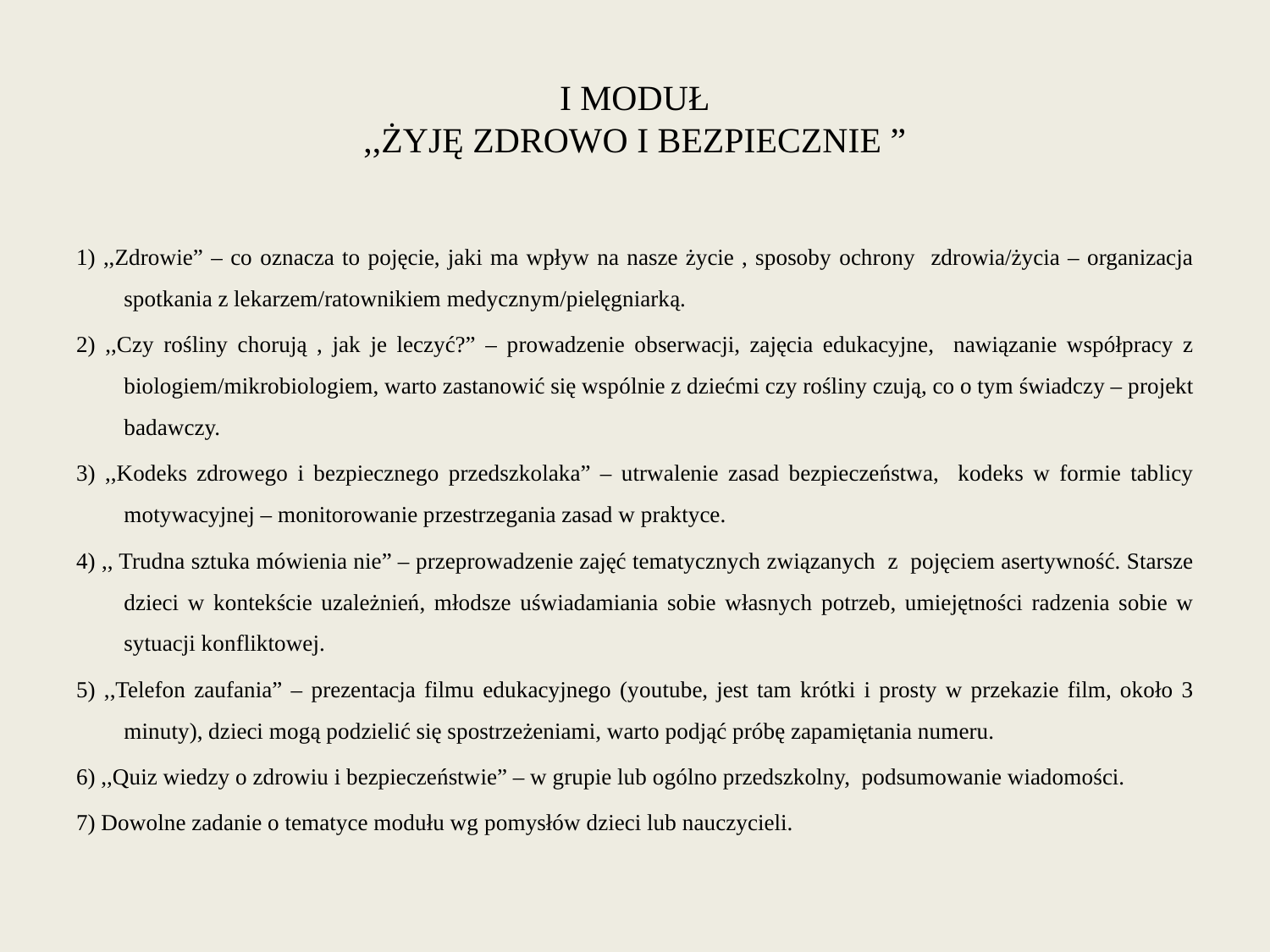

# I MODUŁ ,,ŻYJĘ ZDROWO I BEZPIECZNIE ”
1) ,,Zdrowie” – co oznacza to pojęcie, jaki ma wpływ na nasze życie , sposoby ochrony  zdrowia/życia – organizacja spotkania z lekarzem/ratownikiem medycznym/pielęgniarką.
2) ,,Czy rośliny chorują , jak je leczyć?” – prowadzenie obserwacji, zajęcia edukacyjne,  nawiązanie współpracy z biologiem/mikrobiologiem, warto zastanowić się wspólnie z dziećmi czy rośliny czują, co o tym świadczy – projekt badawczy.
3) ,,Kodeks zdrowego i bezpiecznego przedszkolaka” – utrwalenie zasad bezpieczeństwa,  kodeks w formie tablicy motywacyjnej – monitorowanie przestrzegania zasad w praktyce.
4) ,, Trudna sztuka mówienia nie” – przeprowadzenie zajęć tematycznych związanych  z  pojęciem asertywność. Starsze dzieci w kontekście uzależnień, młodsze uświadamiania sobie własnych potrzeb, umiejętności radzenia sobie w sytuacji konfliktowej.
5) ,,Telefon zaufania” – prezentacja filmu edukacyjnego (youtube, jest tam krótki i prosty w przekazie film, około 3 minuty), dzieci mogą podzielić się spostrzeżeniami, warto podjąć próbę zapamiętania numeru.
6) ,,Quiz wiedzy o zdrowiu i bezpieczeństwie” – w grupie lub ogólno przedszkolny,  podsumowanie wiadomości.
7) Dowolne zadanie o tematyce modułu wg pomysłów dzieci lub nauczycieli.